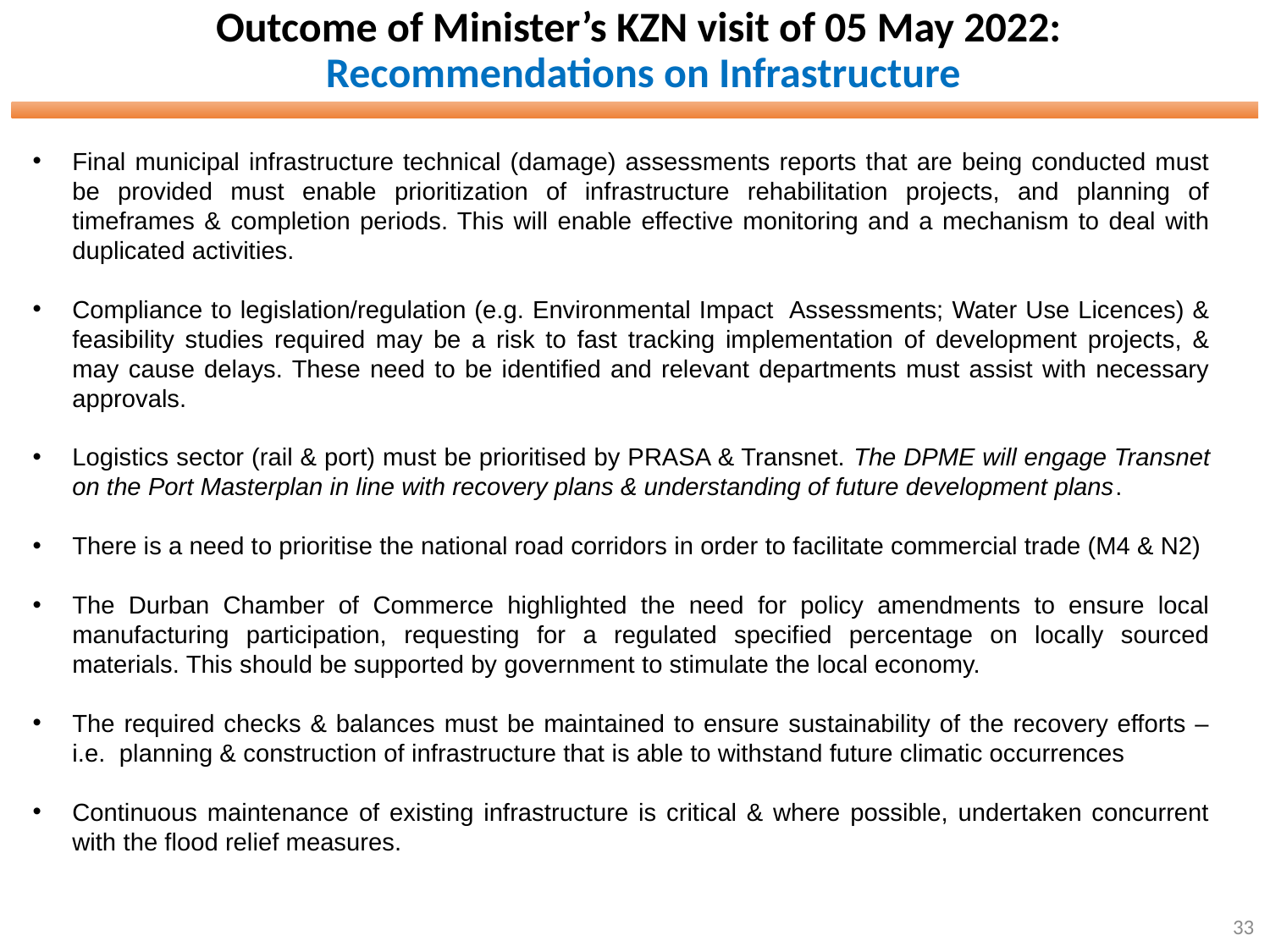

# Outcome of Minister’s KZN visit of 05 May 2022: Recommendations on Infrastructure
Final municipal infrastructure technical (damage) assessments reports that are being conducted must be provided must enable prioritization of infrastructure rehabilitation projects, and planning of timeframes & completion periods. This will enable effective monitoring and a mechanism to deal with duplicated activities.

Compliance to legislation/regulation (e.g. Environmental Impact  Assessments; Water Use Licences) & feasibility studies required may be a risk to fast tracking implementation of development projects, & may cause delays. These need to be identified and relevant departments must assist with necessary approvals.

Logistics sector (rail & port) must be prioritised by PRASA & Transnet. The DPME will engage Transnet on the Port Masterplan in line with recovery plans & understanding of future development plans.

There is a need to prioritise the national road corridors in order to facilitate commercial trade (M4 & N2)

The Durban Chamber of Commerce highlighted the need for policy amendments to ensure local manufacturing participation, requesting for a regulated specified percentage on locally sourced materials. This should be supported by government to stimulate the local economy.

The required checks & balances must be maintained to ensure sustainability of the recovery efforts – i.e.  planning & construction of infrastructure that is able to withstand future climatic occurrences

Continuous maintenance of existing infrastructure is critical & where possible, undertaken concurrent with the flood relief measures.
33